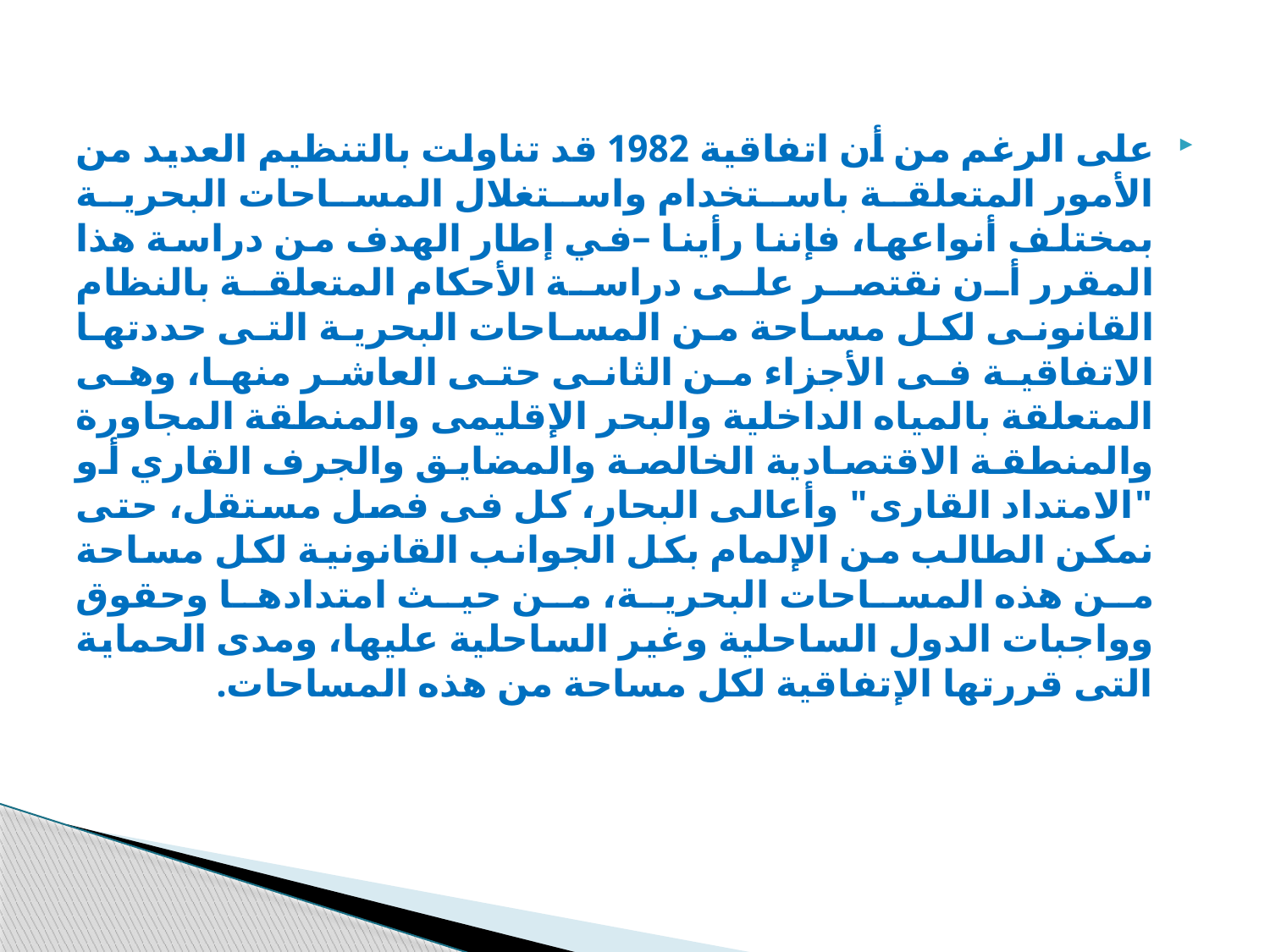

على الرغم من أن اتفاقية 1982 قد تناولت بالتنظيم العديد من الأمور المتعلقة باستخدام واستغلال المساحات البحرية بمختلف أنواعها، فإننا رأينا –في إطار الهدف من دراسة هذا المقرر أن نقتصر على دراسة الأحكام المتعلقة بالنظام القانونى لكل مساحة من المساحات البحرية التى حددتها الاتفاقية فى الأجزاء من الثانى حتى العاشر منها، وهى المتعلقة بالمياه الداخلية والبحر الإقليمى والمنطقة المجاورة والمنطقة الاقتصادية الخالصة والمضايق والجرف القاري أو "الامتداد القارى" وأعالى البحار، كل فى فصل مستقل، حتى نمكن الطالب من الإلمام بكل الجوانب القانونية لكل مساحة من هذه المساحات البحرية، من حيث امتدادها وحقوق وواجبات الدول الساحلية وغير الساحلية عليها، ومدى الحماية التى قررتها الإتفاقية لكل مساحة من هذه المساحات.